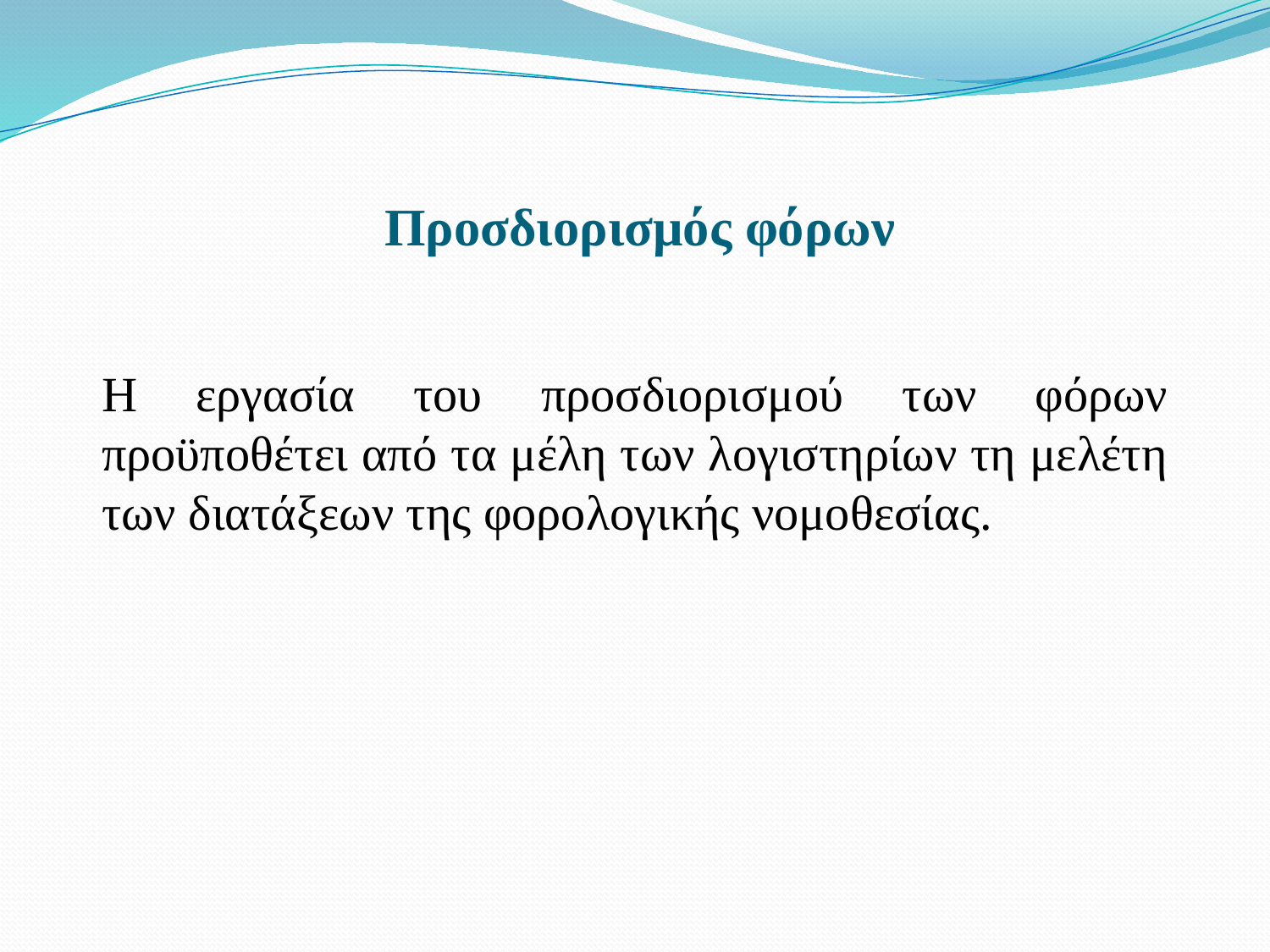

# Προσδιορισμός φόρων

Η εργασία του προσδιορισμού των φόρων προϋποθέτει από τα μέλη των λογιστηρίων τη μελέτη των διατάξεων της φορολογικής νομοθεσίας.